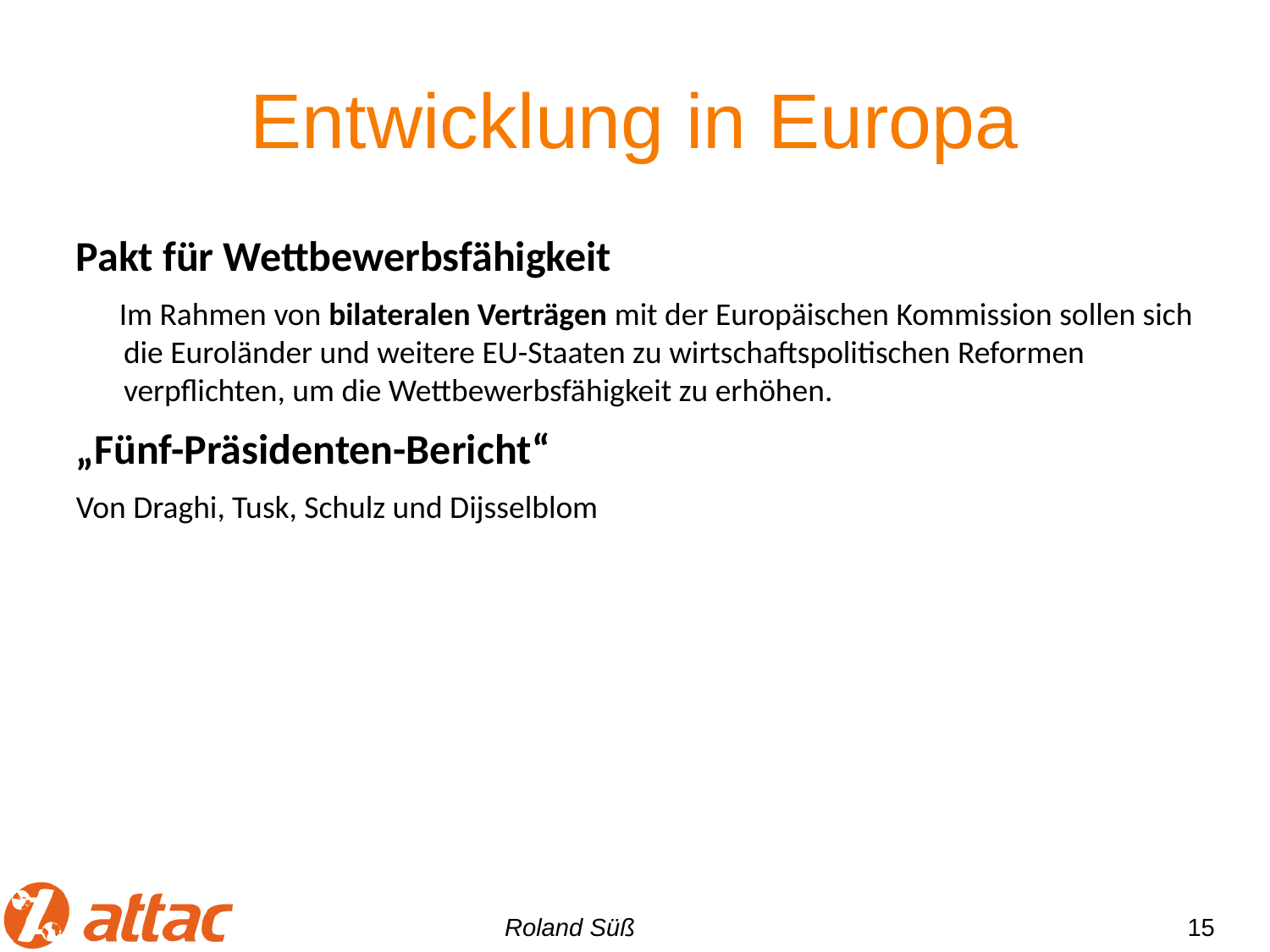

# Entwicklung in Europa
Pakt für Wettbewerbsfähigkeit
      Im Rahmen von bilateralen Verträgen mit der Europäischen Kommission sollen sich die Euroländer und weitere EU-Staaten zu wirtschaftspolitischen Reformen verpflichten, um die Wettbewerbsfähigkeit zu erhöhen.
„Fünf-Präsidenten-Bericht“
Von Draghi, Tusk, Schulz und Dijsselblom
15
Roland Süß